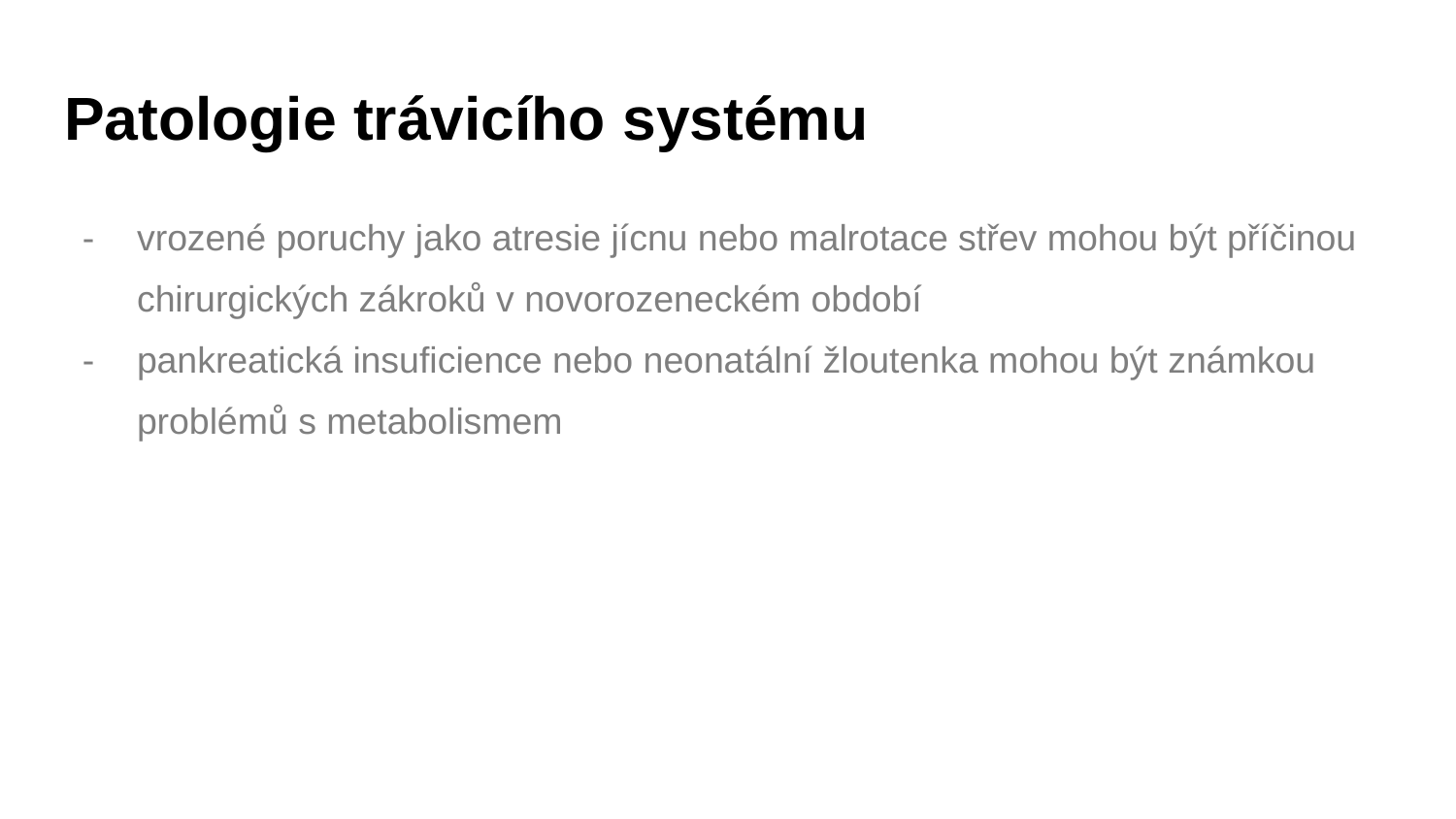

# Patologie trávicího systému
vrozené poruchy jako atresie jícnu nebo malrotace střev mohou být příčinou chirurgických zákroků v novorozeneckém období
pankreatická insuficience nebo neonatální žloutenka mohou být známkou problémů s metabolismem